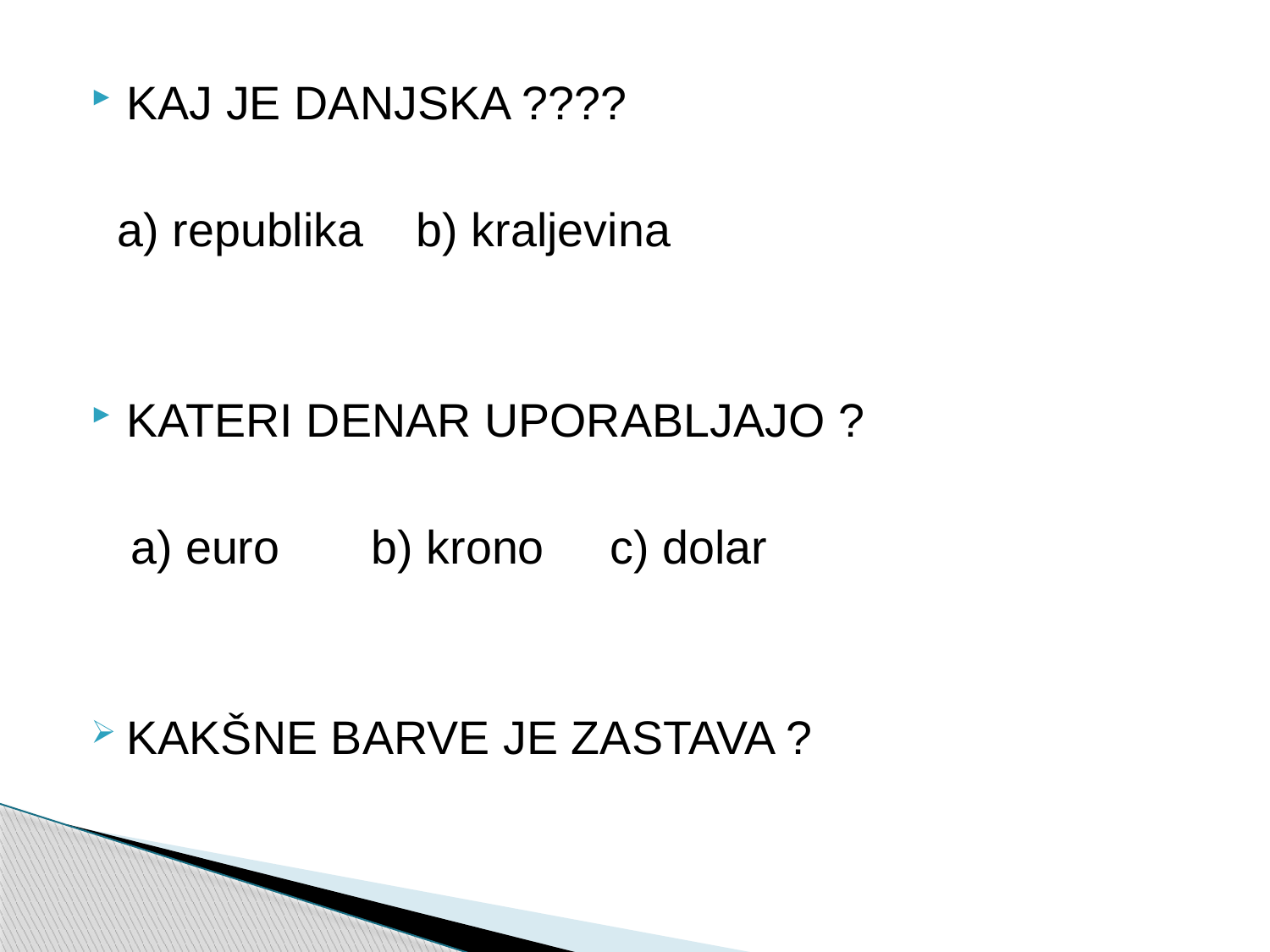

KAJ JE DANJSKA ????

  a) republika    b) kraljevina

KATERI DENAR UPORABLJAJO ?

   a) euro       b) krono     c) dolar

KAKŠNE BARVE JE ZASTAVA ?